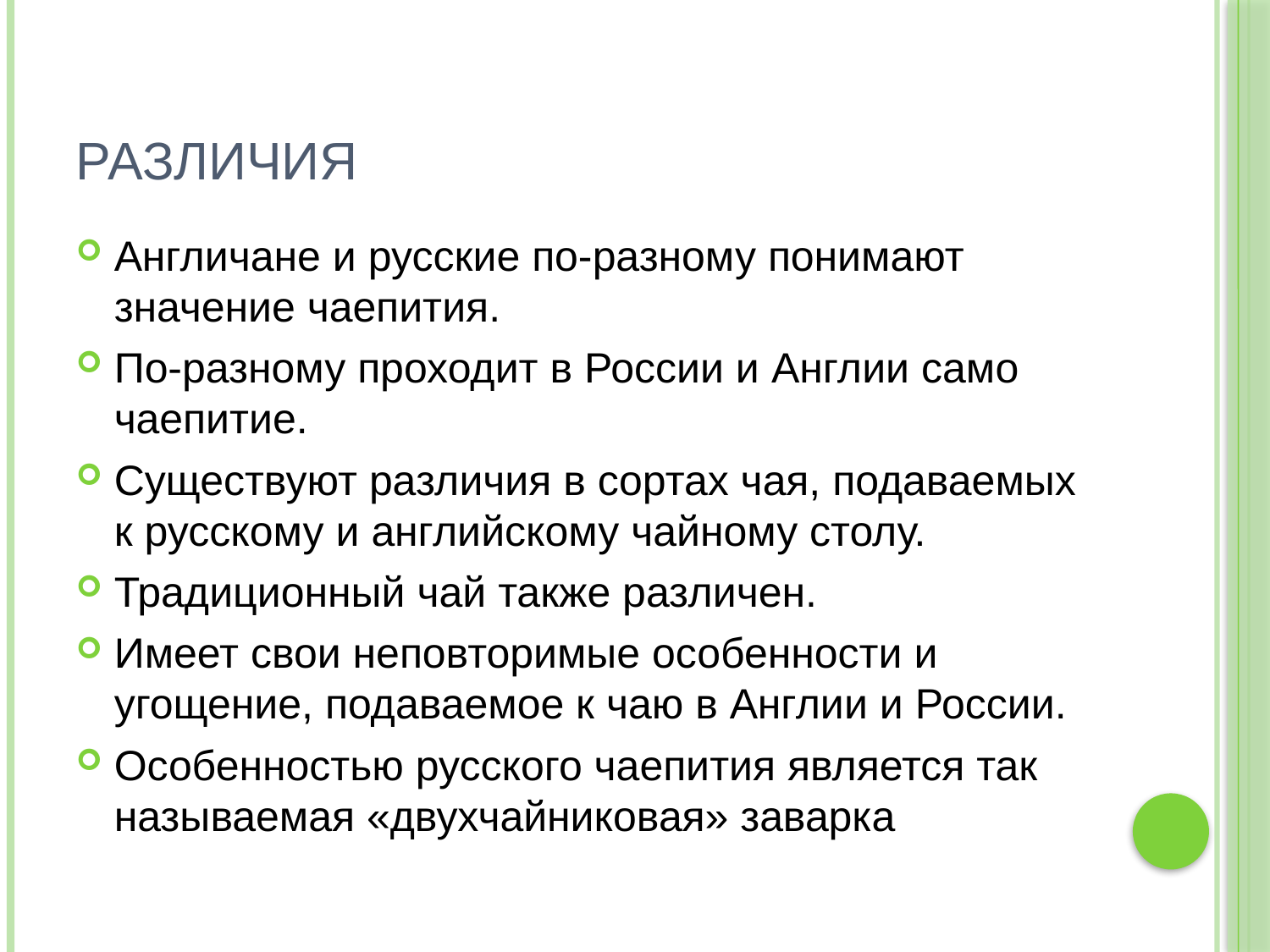

# Различия
Англичане и русские по-разному понимают значение чаепития.
По-разному проходит в России и Англии само чаепитие.
Существуют различия в сортах чая, подаваемых к русскому и английскому чайному столу.
Традиционный чай также различен.
Имеет свои неповторимые особенности и угощение, подаваемое к чаю в Англии и России.
Особенностью русского чаепития является так называемая «двухчайниковая» заварка